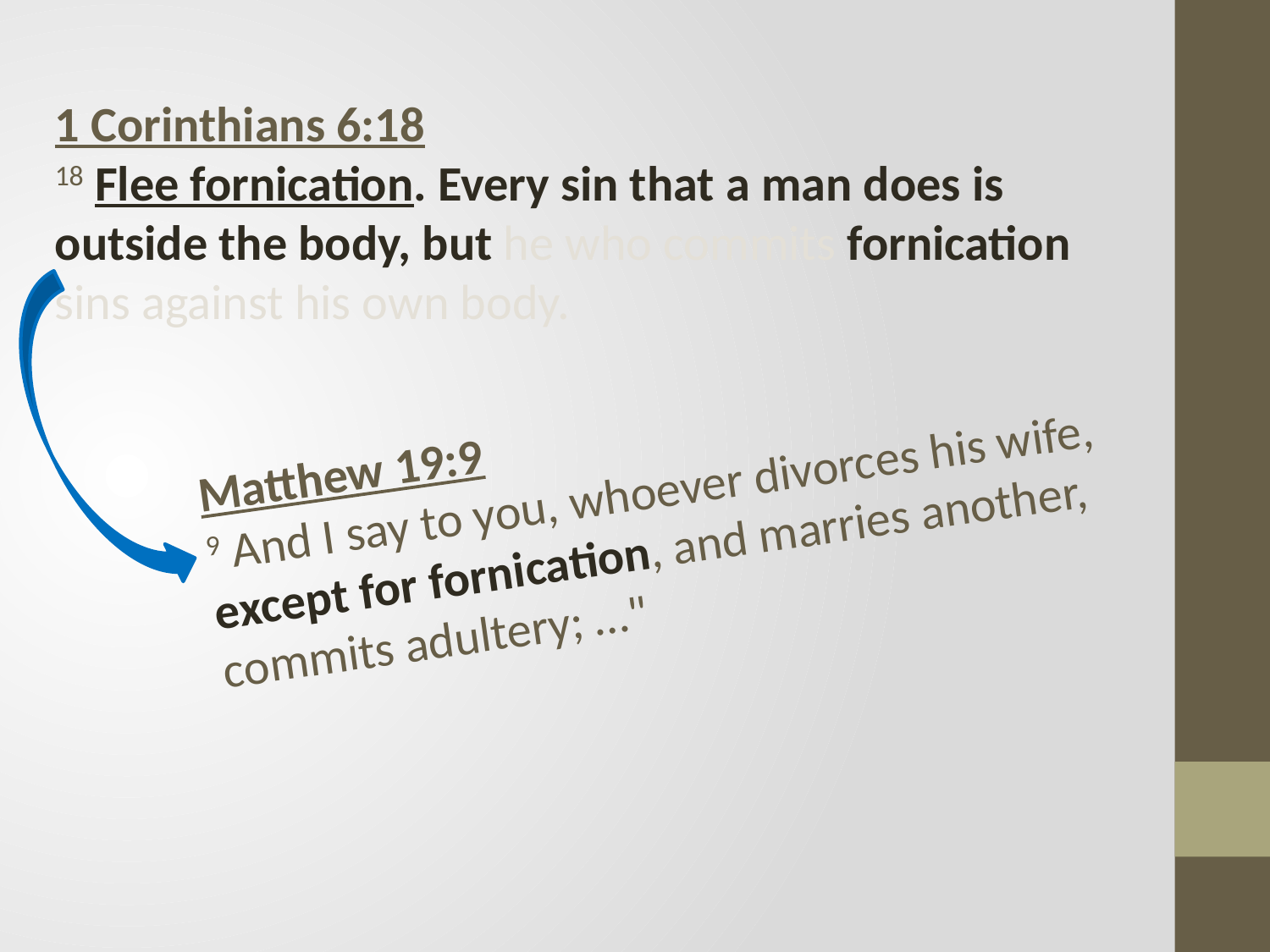

1 Corinthians 6:18
18 Flee fornication. Every sin that a man does is outside the body, but he who commits fornication sins against his own body.

Matthew 19:9
9 And I say to you, whoever divorces his wife, except for fornication, and marries another, commits adultery; …"